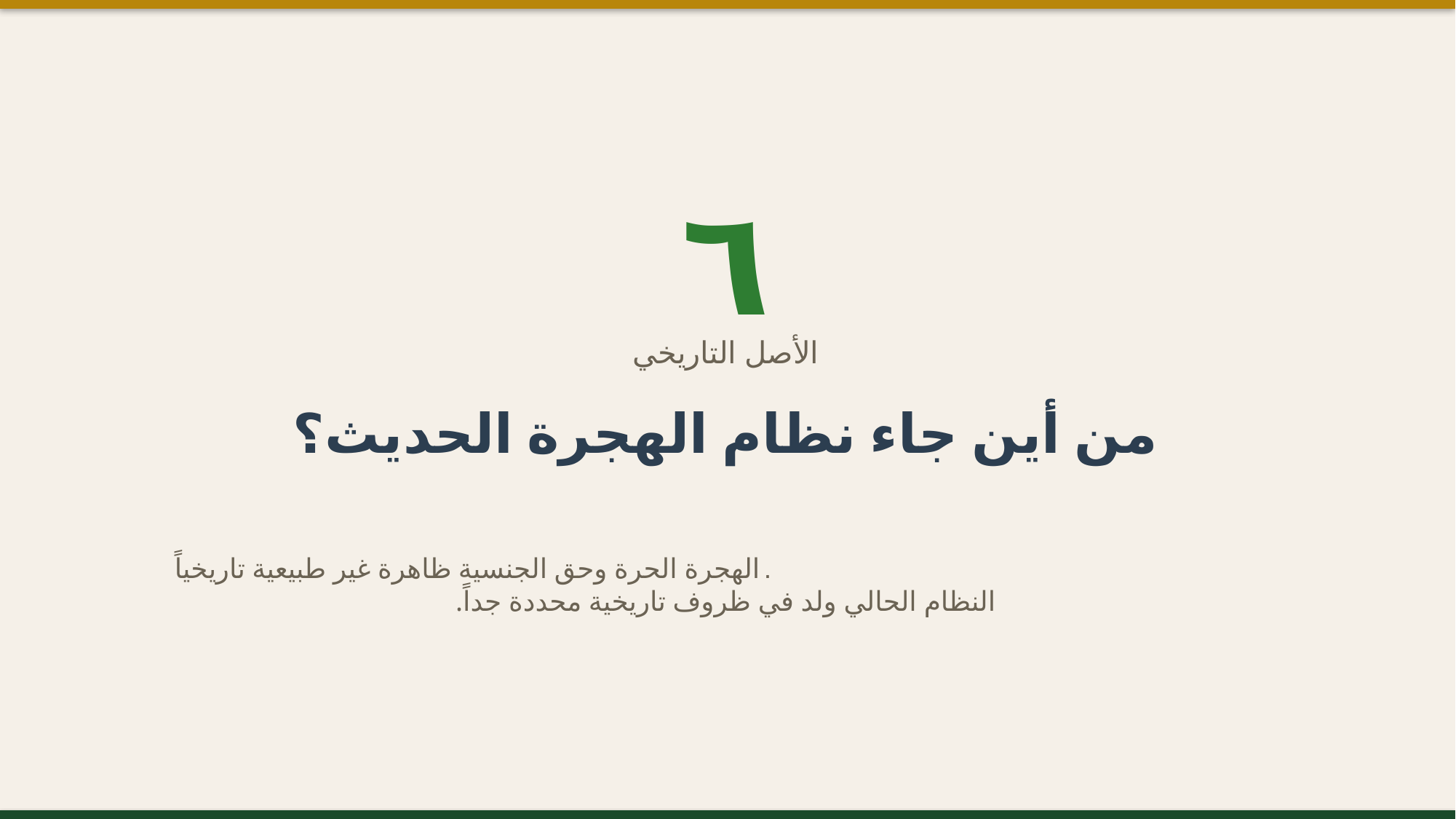

٦
الأصل التاريخي
من أين جاء نظام الهجرة الحديث؟
الهجرة الحرة وحق الجنسية ظاهرة غير طبيعية تاريخياً.
النظام الحالي ولد في ظروف تاريخية محددة جداً.